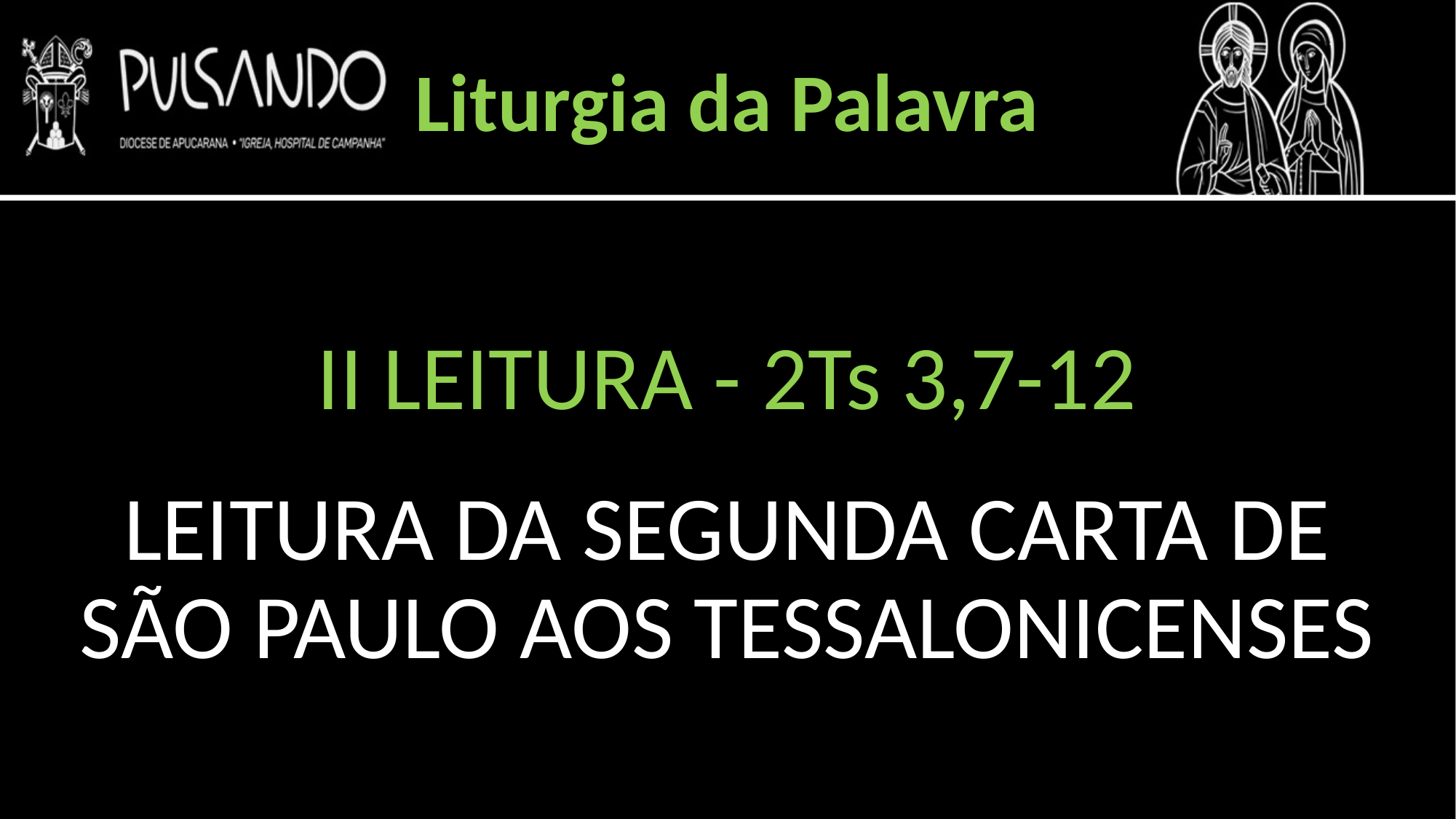

Liturgia da Palavra

II LEITURA - 2Ts 3,7-12

LEITURA DA SEGUNDA CARTA DE SÃO PAULO AOS TESSALONICENSES